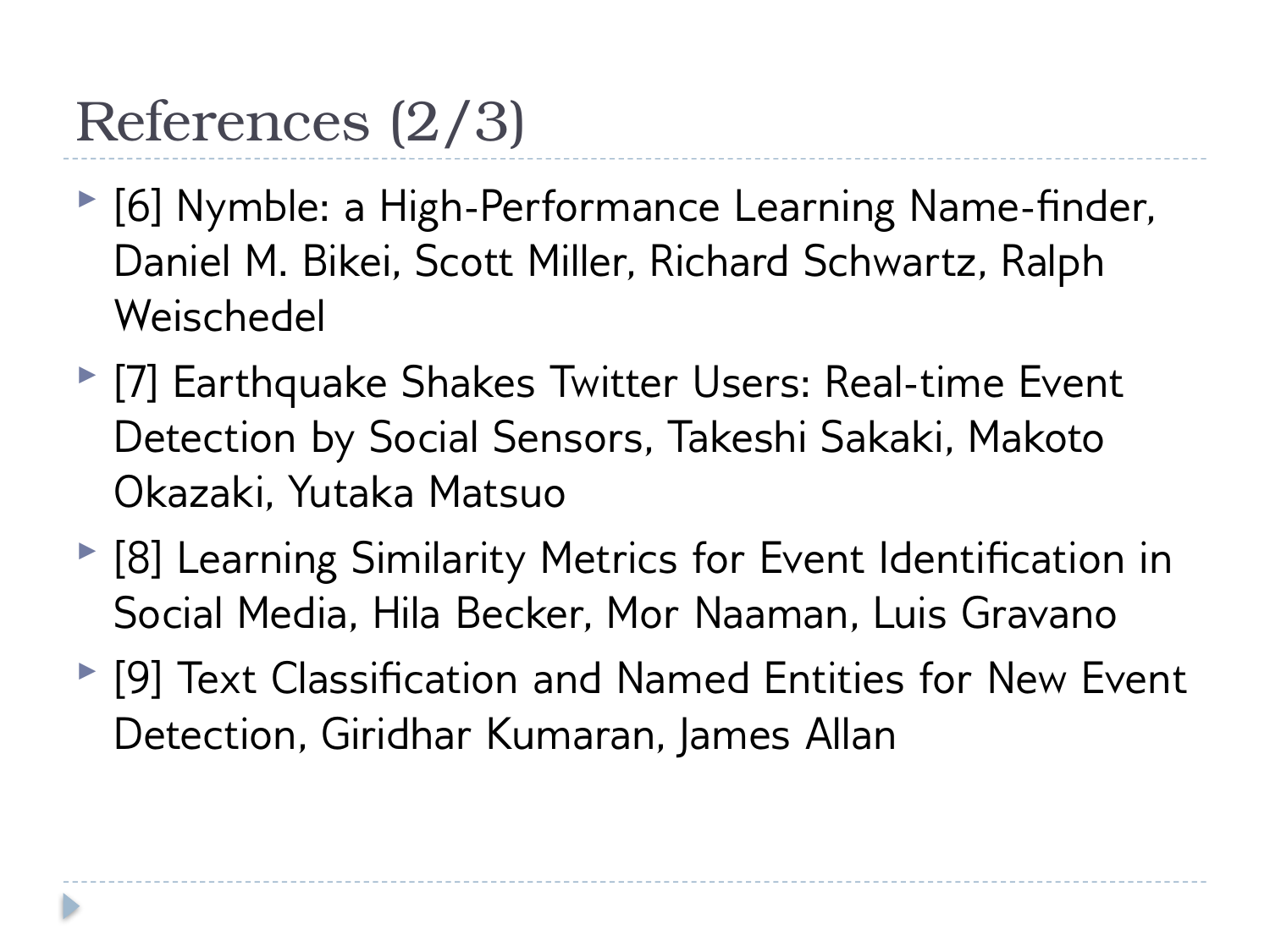

# References (2/3)
[6] Nymble: a High-Performance Learning Name-finder, Daniel M. Bikei, Scott Miller, Richard Schwartz, Ralph Weischedel
[7] Earthquake Shakes Twitter Users: Real-time Event Detection by Social Sensors, Takeshi Sakaki, Makoto Okazaki, Yutaka Matsuo
[8] Learning Similarity Metrics for Event Identification in Social Media, Hila Becker, Mor Naaman, Luis Gravano
[9] Text Classification and Named Entities for New Event Detection, Giridhar Kumaran, James Allan